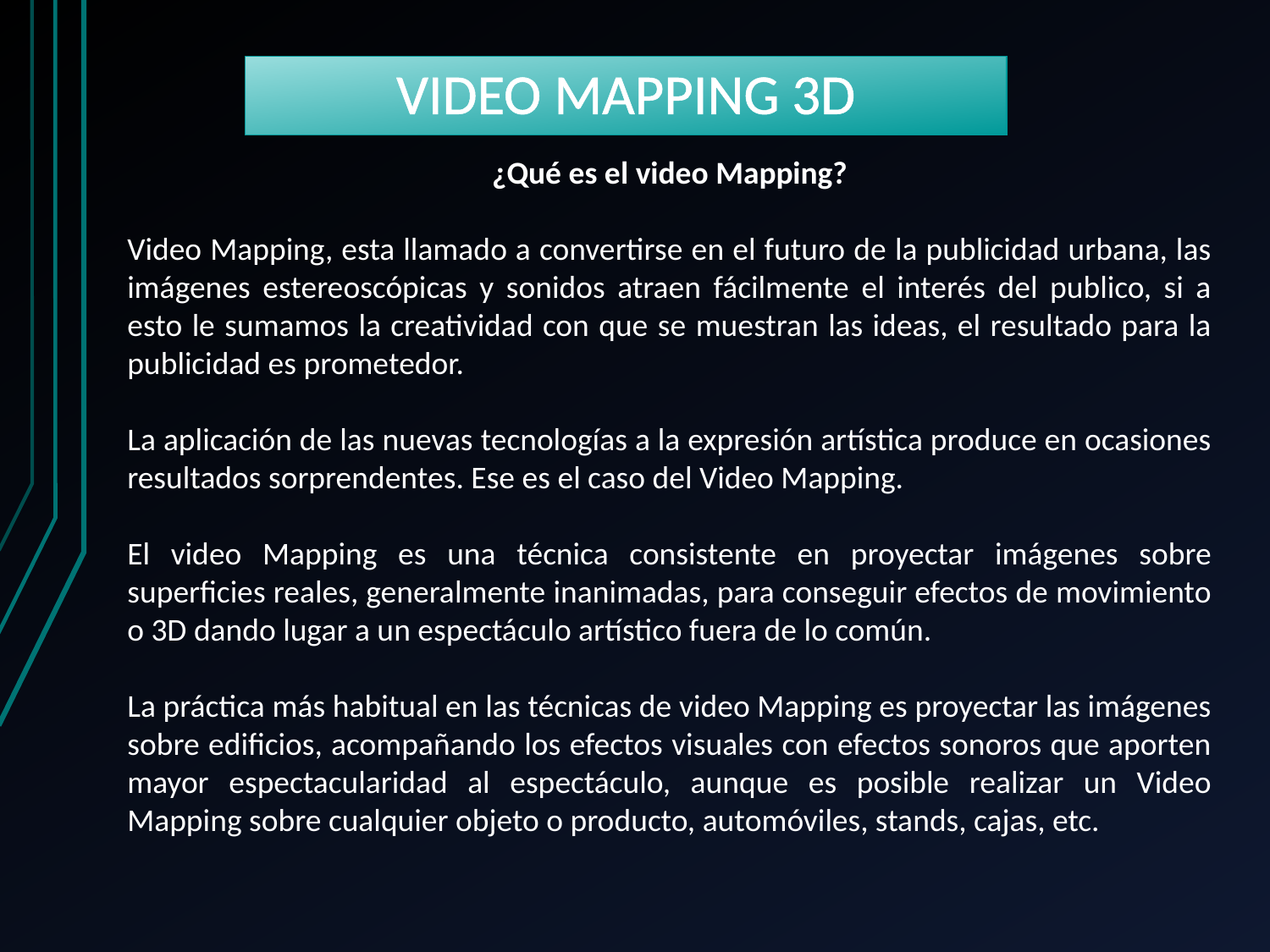

# VIDEO MAPPING 3D
¿Qué es el video Mapping?

Video Mapping, esta llamado a convertirse en el futuro de la publicidad urbana, las imágenes estereoscópicas y sonidos atraen fácilmente el interés del publico, si a esto le sumamos la creatividad con que se muestran las ideas, el resultado para la publicidad es prometedor.

La aplicación de las nuevas tecnologías a la expresión artística produce en ocasiones resultados sorprendentes. Ese es el caso del Video Mapping.

El video Mapping es una técnica consistente en proyectar imágenes sobre superficies reales, generalmente inanimadas, para conseguir efectos de movimiento o 3D dando lugar a un espectáculo artístico fuera de lo común.

La práctica más habitual en las técnicas de video Mapping es proyectar las imágenes sobre edificios, acompañando los efectos visuales con efectos sonoros que aporten mayor espectacularidad al espectáculo, aunque es posible realizar un Video Mapping sobre cualquier objeto o producto, automóviles, stands, cajas, etc.